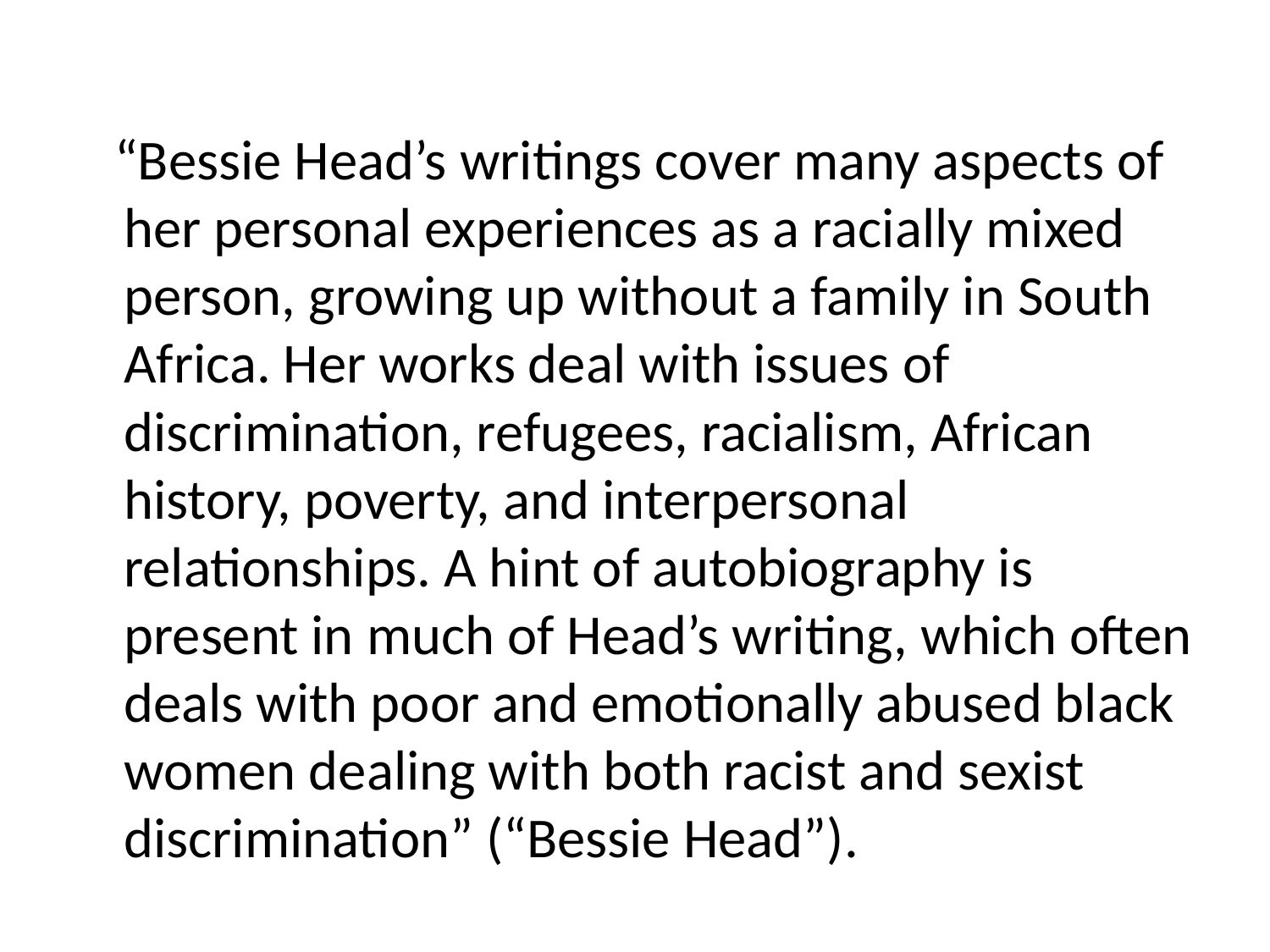

#

   “Bessie Head’s writings cover many aspects of her personal experiences as a racially mixed person, growing up without a family in South Africa. Her works deal with issues of discrimination, refugees, racialism, African history, poverty, and interpersonal relationships. A hint of autobiography is present in much of Head’s writing, which often deals with poor and emotionally abused black women dealing with both racist and sexist discrimination” (“Bessie Head”).